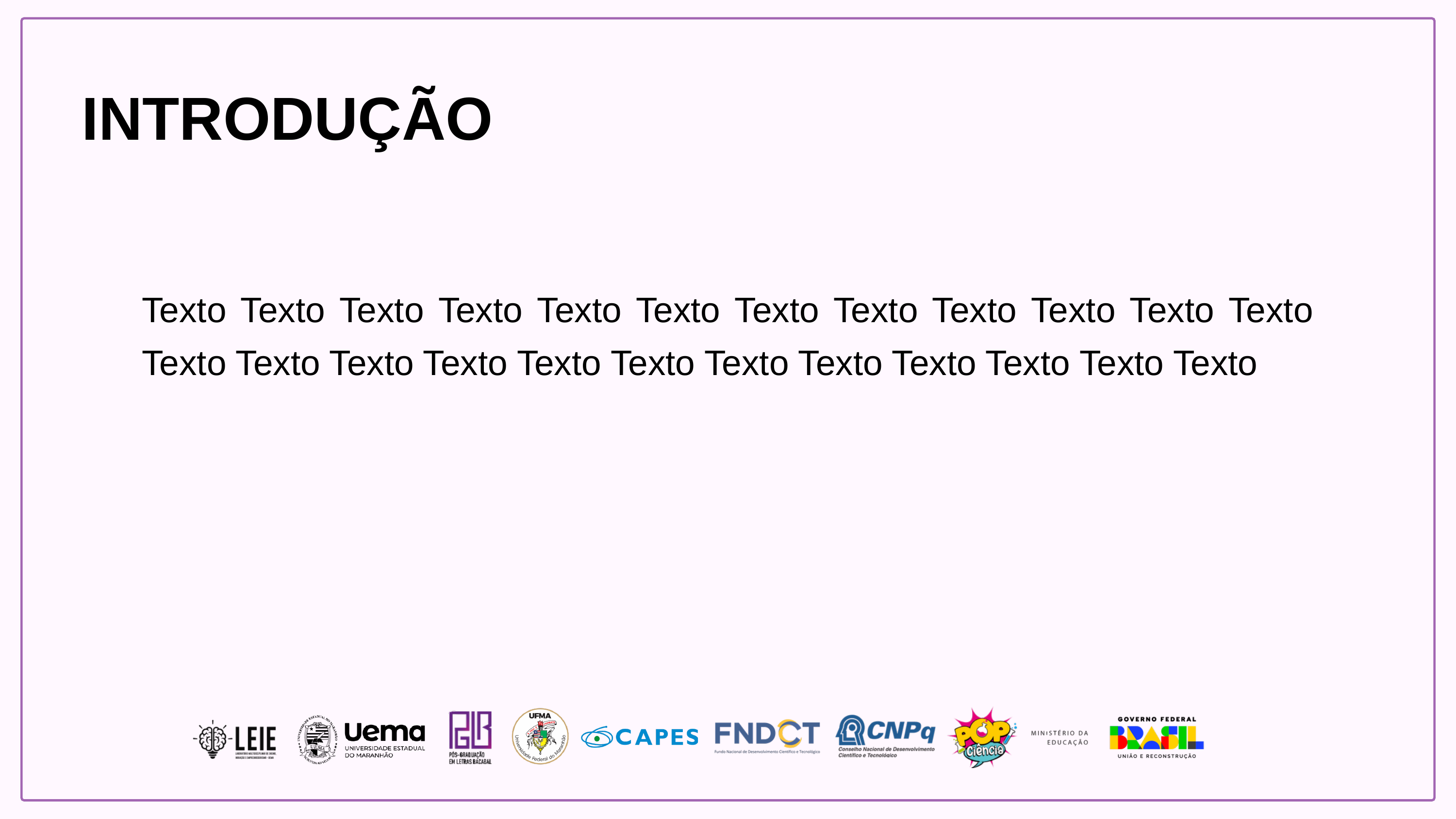

INTRODUÇÃO
Texto Texto Texto Texto Texto Texto Texto Texto Texto Texto Texto Texto Texto Texto Texto Texto Texto Texto Texto Texto Texto Texto Texto Texto